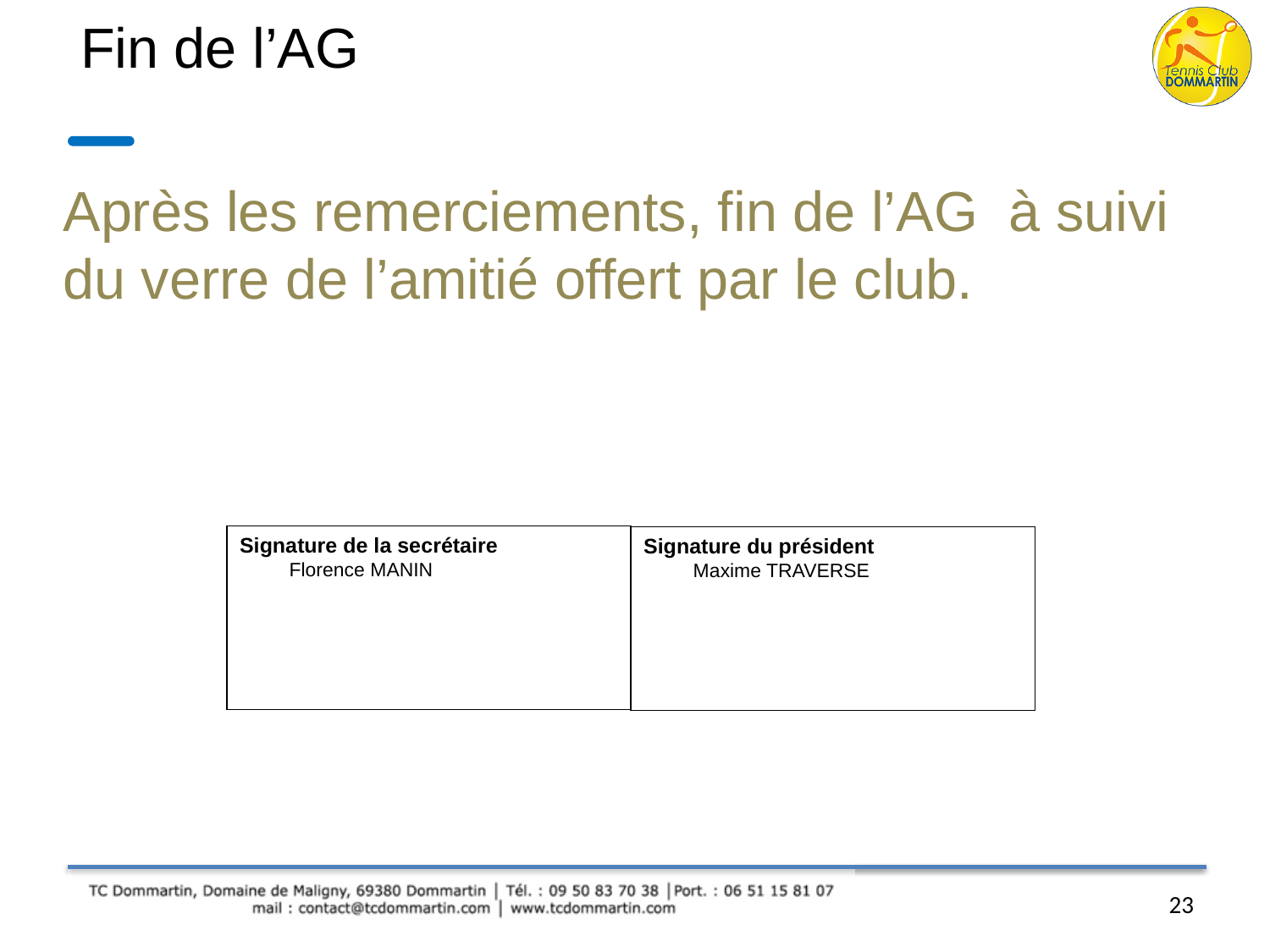

# Fin de l’AG

Après les remerciements, fin de l’AG  à suivi du verre de l’amitié offert par le club.

Signature de la secrétaire
         Florence MANIN
Signature du président
         Maxime TRAVERSE
23